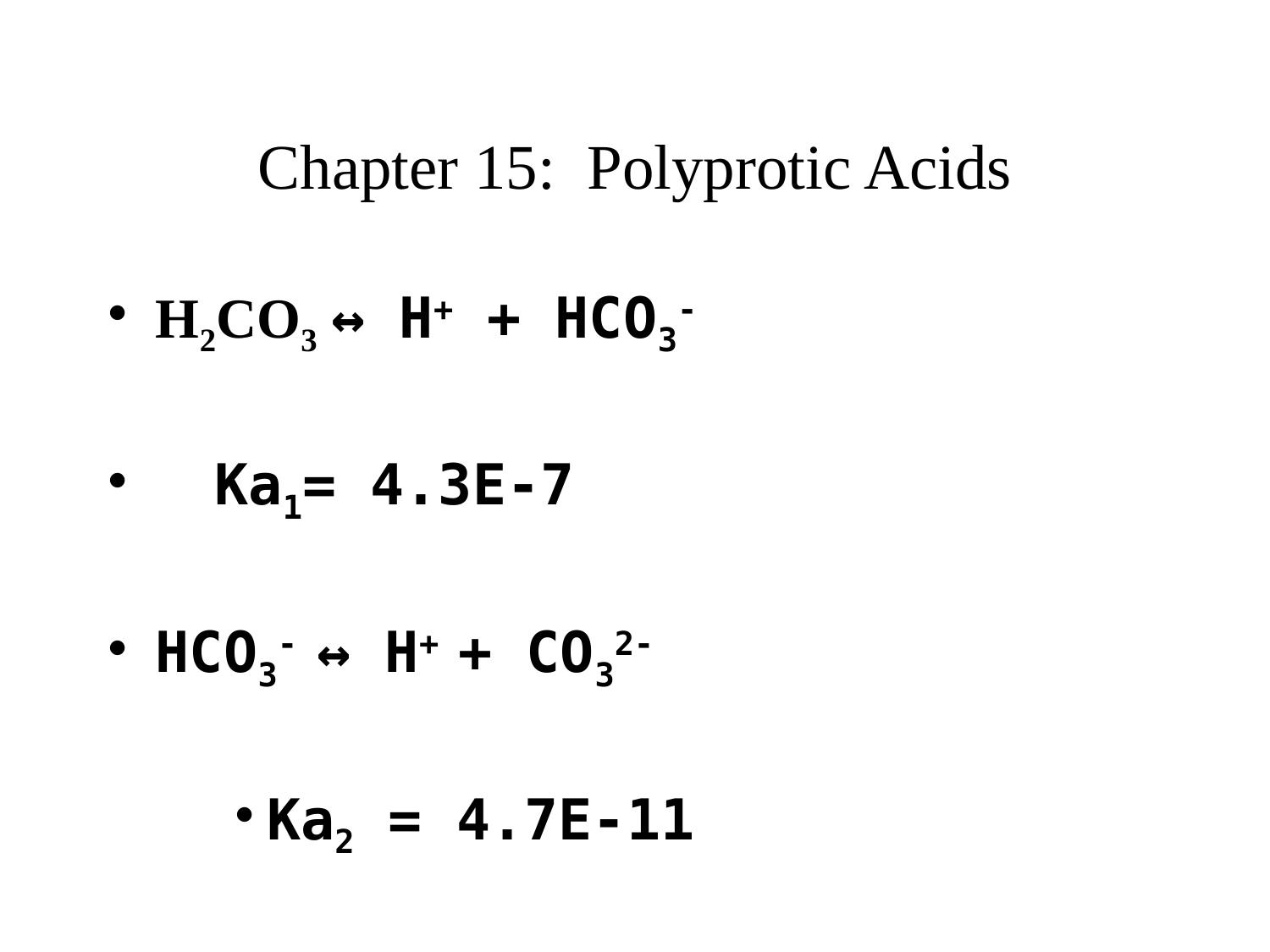

# Chapter 15:  Polyprotic Acids
H2CO3 ↔ H+ + HCO3-

   Ka1= 4.3E-7

HCO3- ↔ H+ + CO32-

Ka2 = 4.7E-11